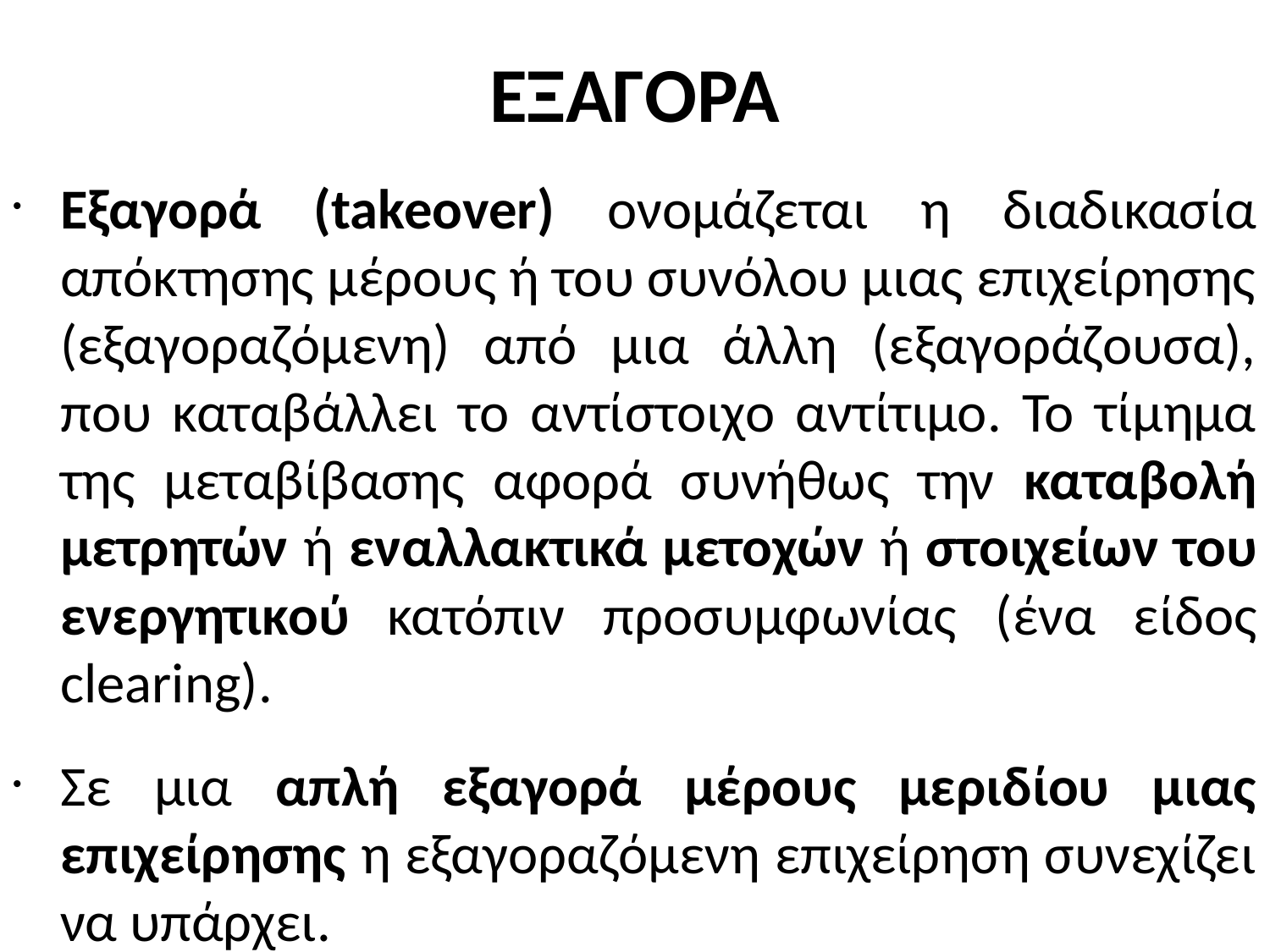

# ΕΞΑΓΟΡΑ
Εξαγορά (takeover) ονομάζεται η διαδικασία απόκτησης μέρους ή του συνόλου μιας επιχείρησης (εξαγοραζόμενη) από μια άλλη (εξαγοράζουσα), που καταβάλλει το αντίστοιχο αντίτιμο. Το τίμημα της μεταβίβασης αφορά συνήθως την καταβολή μετρητών ή εναλλακτικά μετοχών ή στοιχείων του ενεργητικού κατόπιν προσυμφωνίας (ένα είδος clearing).
Σε μια απλή εξαγορά μέρους μεριδίου μιας επιχείρησης η εξαγοραζόμενη επιχείρηση συνεχίζει να υπάρχει.